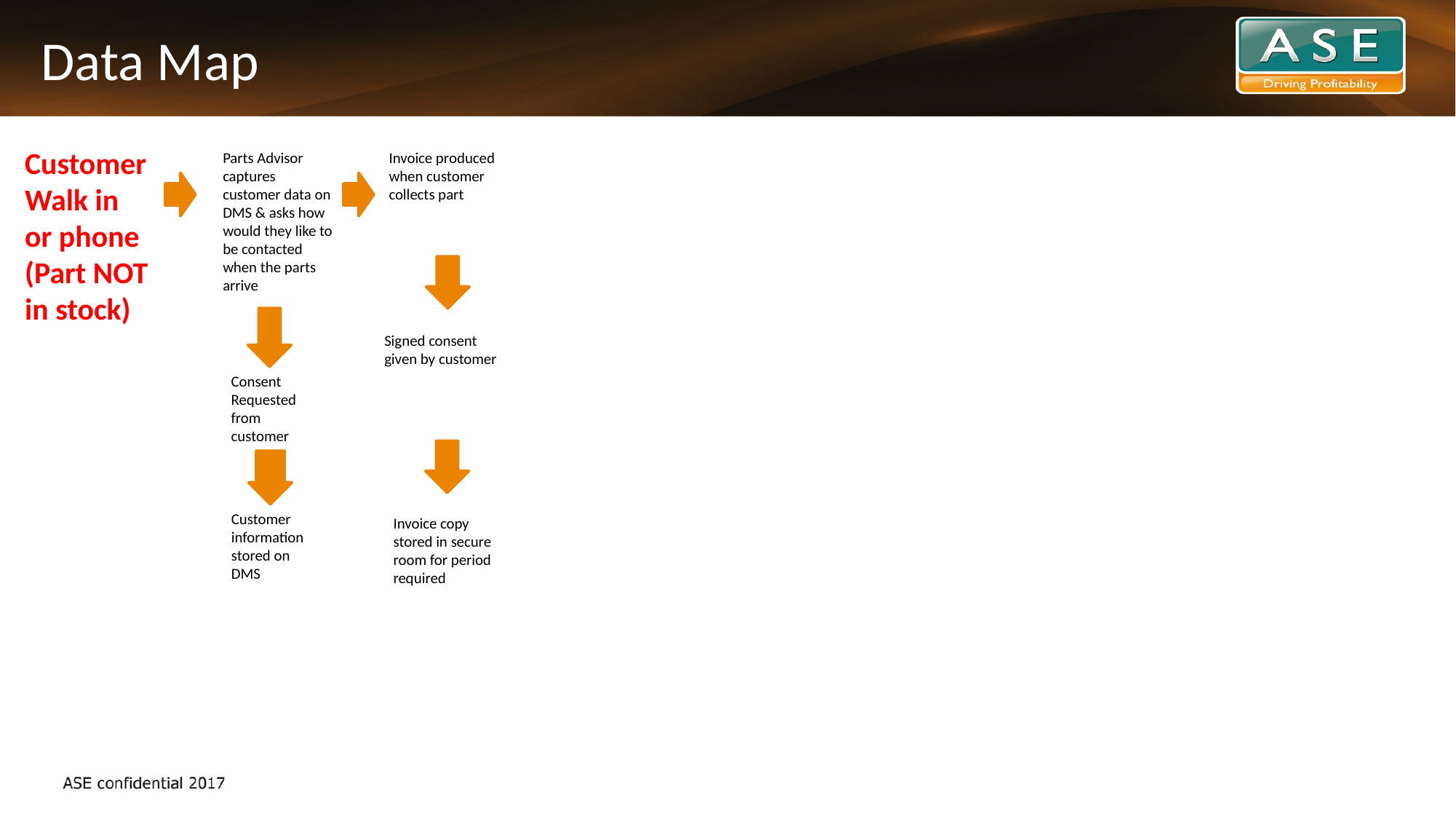

# Data Map
Customer Walk in or phone (Part NOT in stock)
Parts Advisor captures customer data on DMS & asks how would they like to be contacted when the parts arrive

Invoice produced when customer collects part

Signed consent given by customer
Consent
Requested from customer

Customer information stored on DMS
Invoice copy stored in secure room for period required